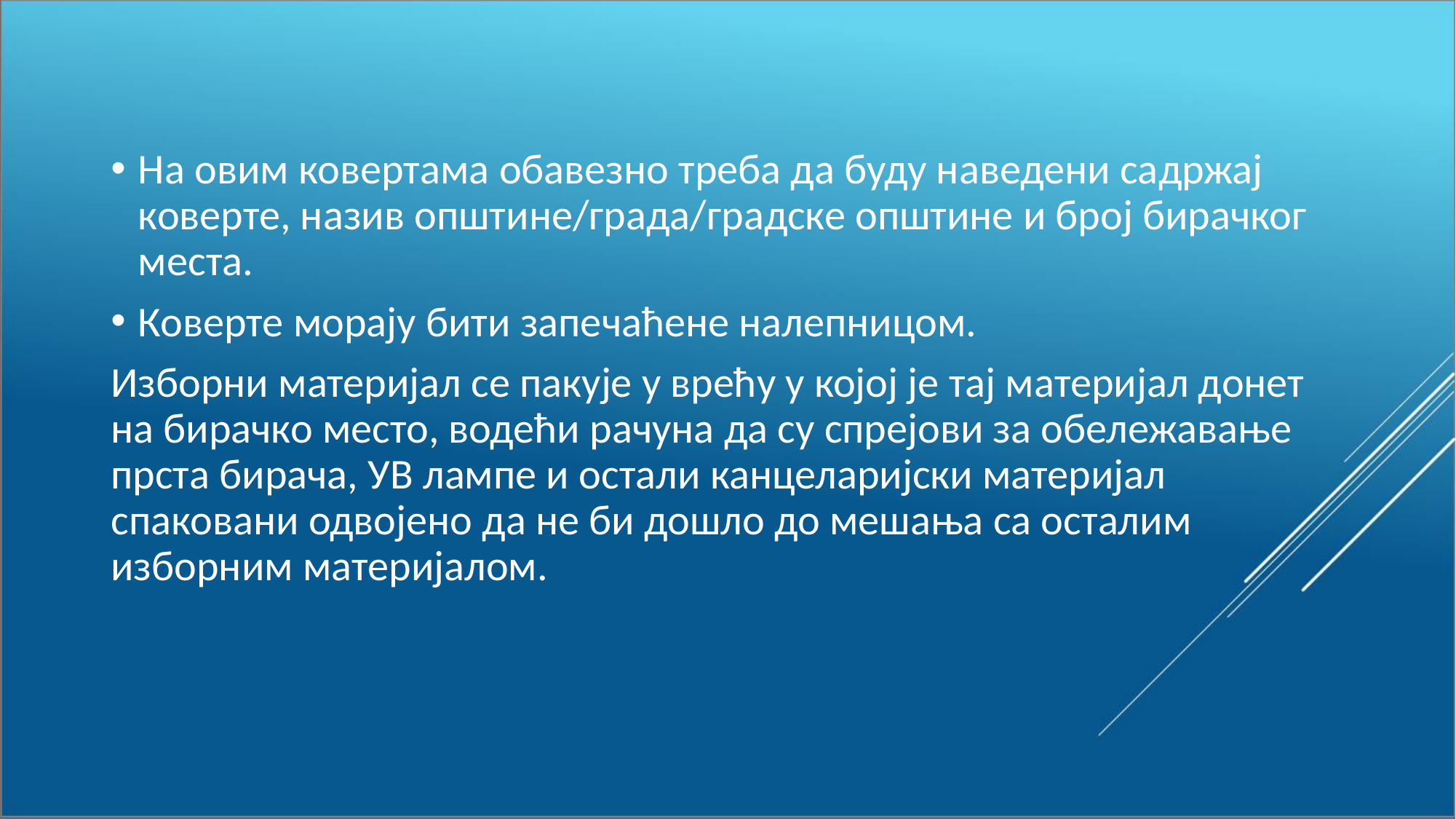

На овим ковертама обавезно треба да буду наведени садржај коверте, назив општине/града/градске општине и број бирачког места.
Коверте морају бити запечаћене налепницом.
Изборни материјал се пакује у врећу у којој је тај материјал донет на бирачко место, водећи рачуна да су спрејови за обележавање прста бирача, УВ лампе и остали канцеларијски материјал спаковани одвојено да не би дошло до мешања са осталим изборним материјалом.